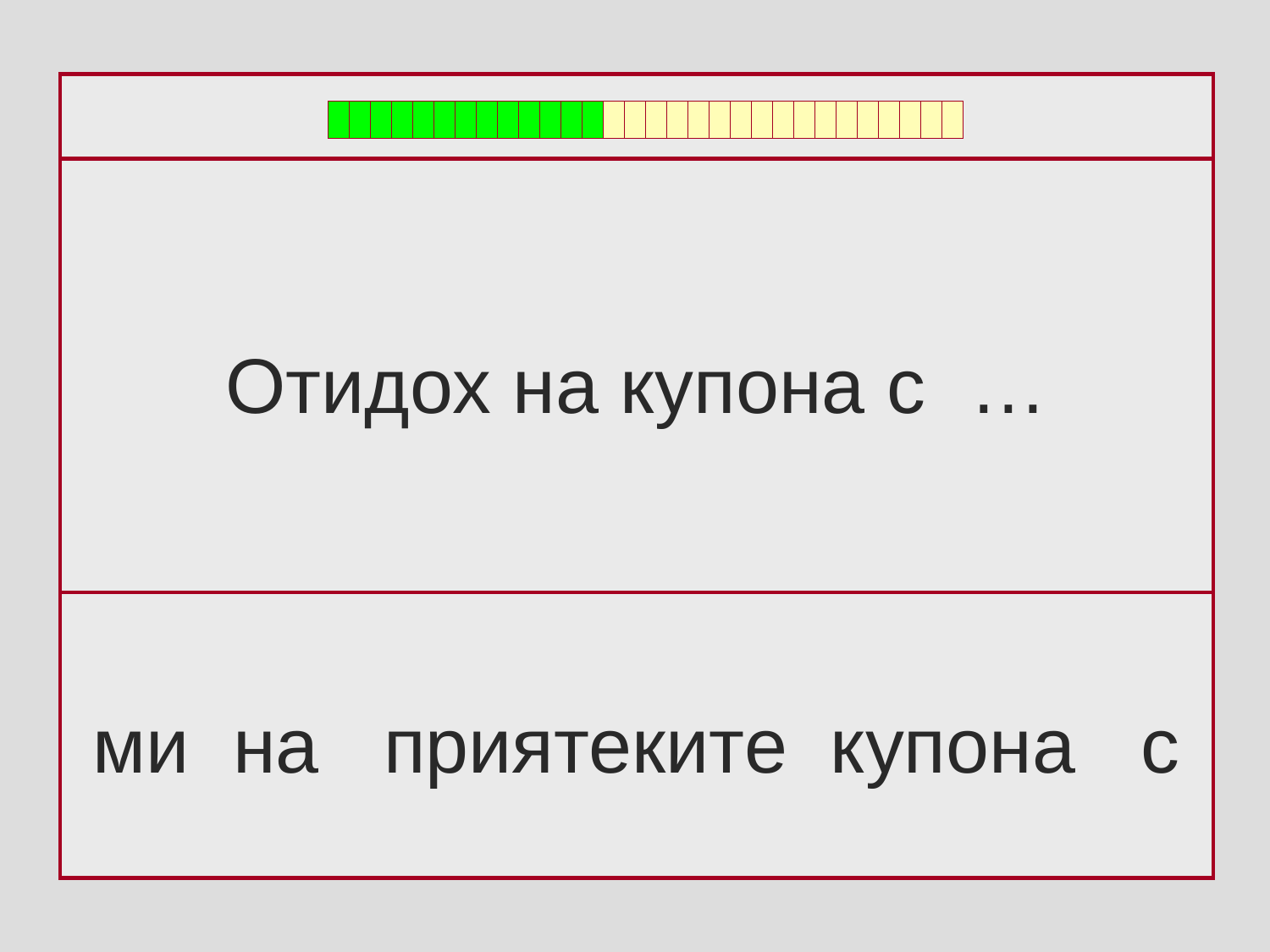

Отидох на купона с  …
ми  на   приятеките  купона   c